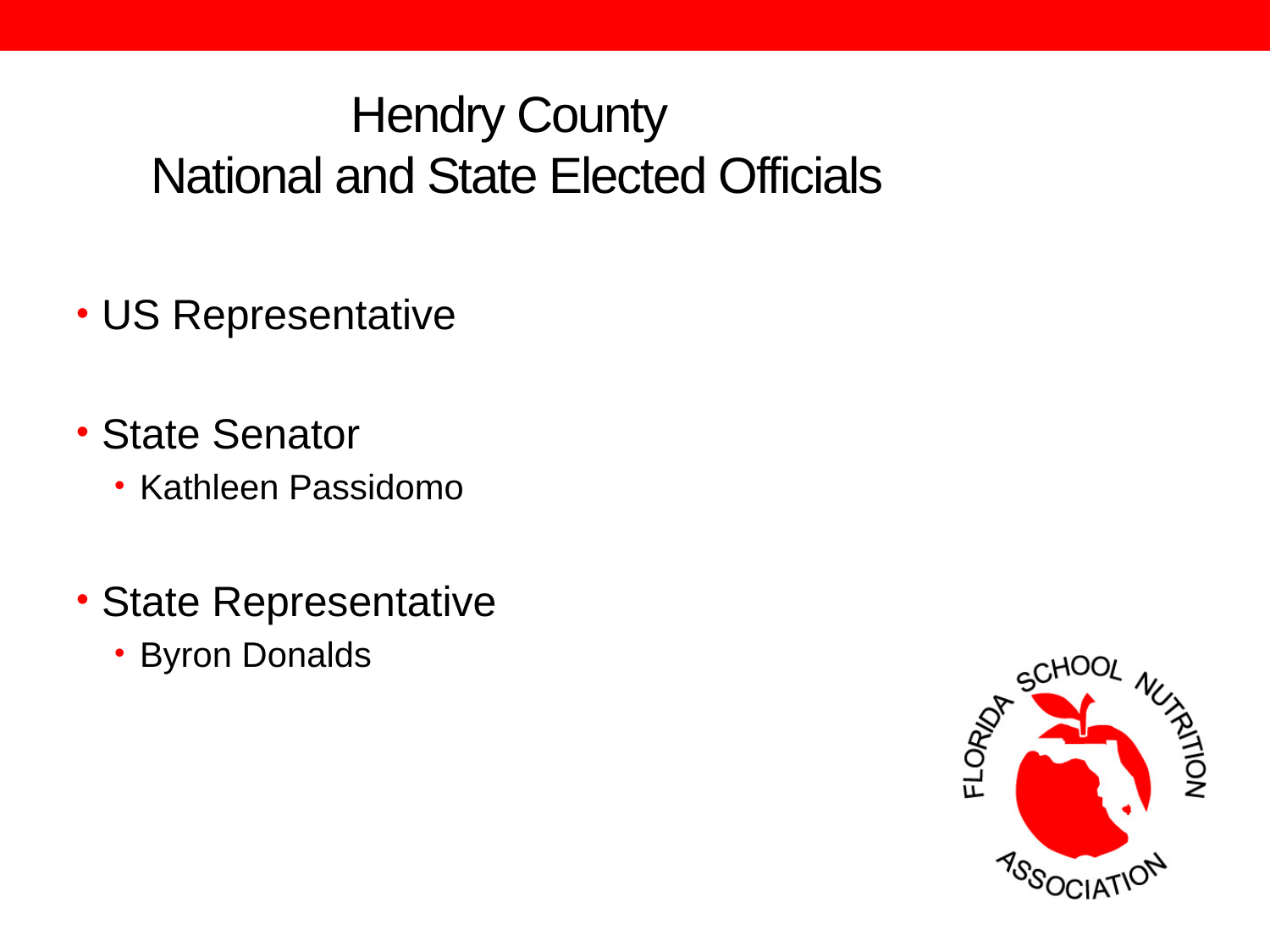

# Hendry County National and State Elected Officials

US Representative

State Senator
Kathleen Passidomo

State Representative
Byron Donalds